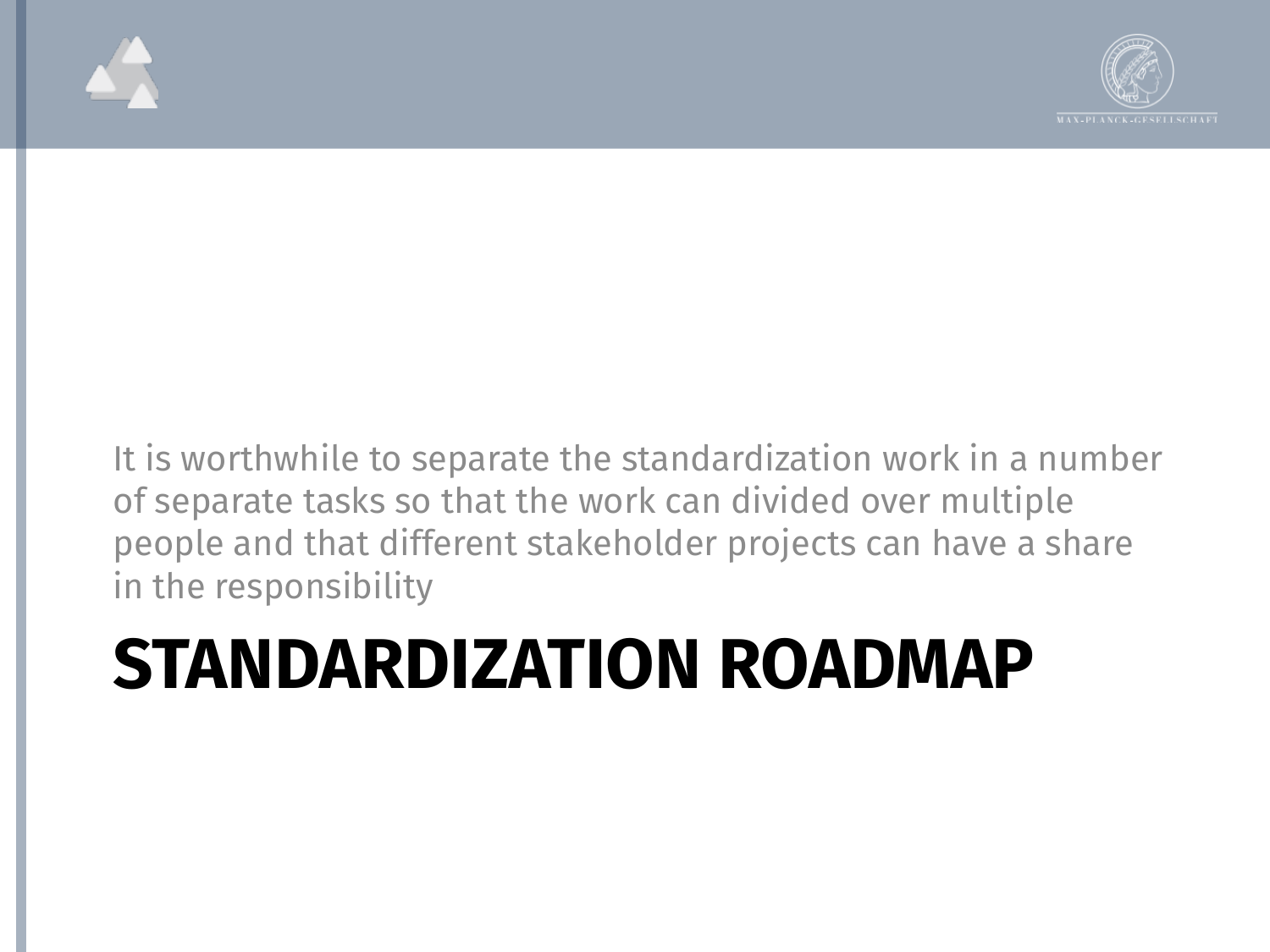

It is worthwhile to separate the standardization work in a number of separate tasks so that the work can divided over multiple people and that different stakeholder projects can have a share in the responsibility
# Standardization roadmap